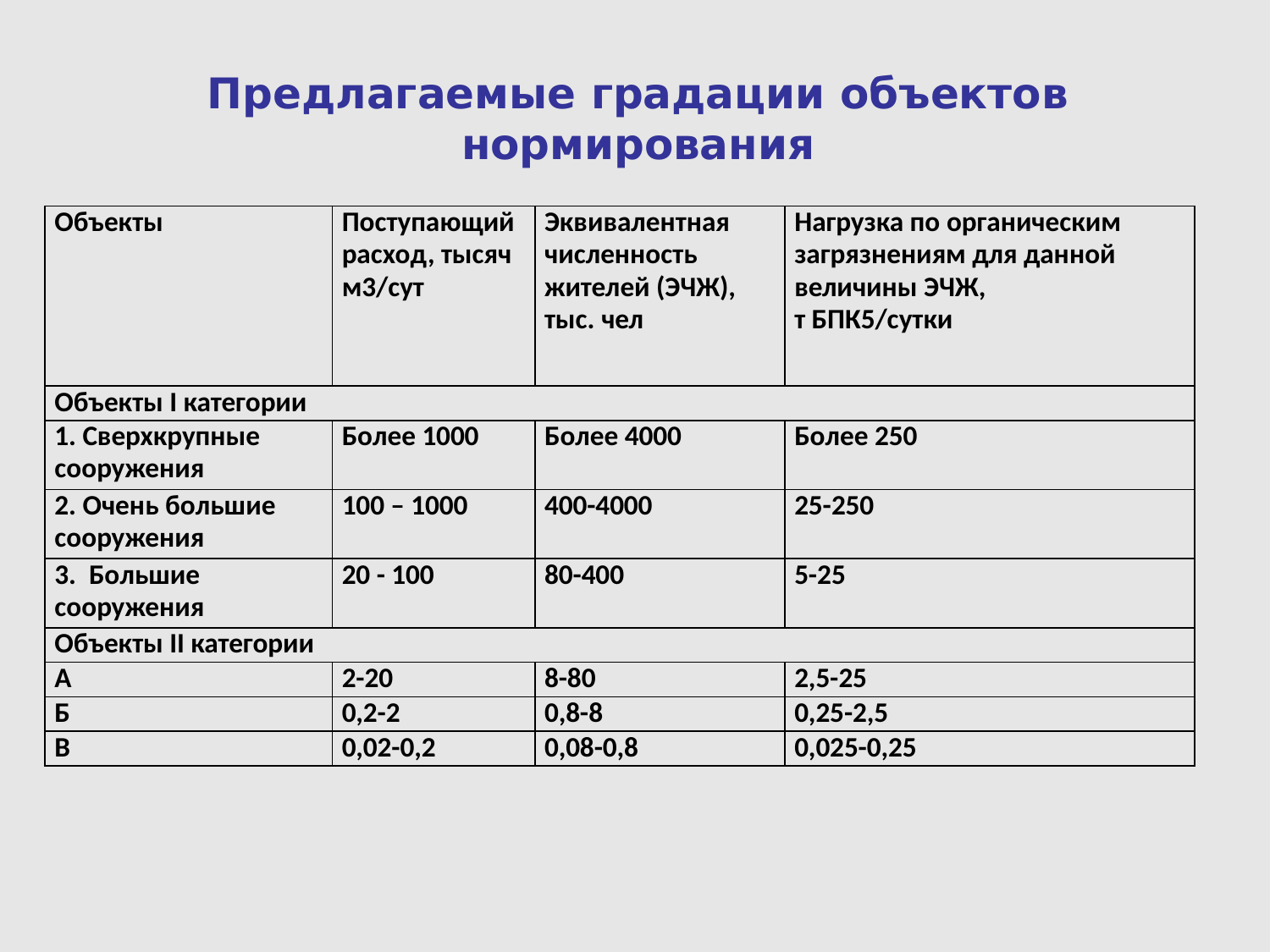

# Предлагаемые градации объектов нормирования
| Объекты | Поступающий расход, тысяч м3/сут | Эквивалентная численность жителей (ЭЧЖ), тыс. чел | Нагрузка по органическим загрязнениям для данной величины ЭЧЖ, т БПК5/сутки |
| --- | --- | --- | --- |
| Объекты I категории |  |  |  |
| 1. Сверхкрупные сооружения | Более 1000 | Более 4000 | Более 250 |
| 2. Очень большие сооружения | 100 – 1000 | 400-4000 | 25-250 |
| 3. Большие сооружения | 20 - 100 | 80-400 | 5-25 |
| Объекты II категории |  |  |  |
| А | 2-20 | 8-80 | 2,5-25 |
| Б | 0,2-2 | 0,8-8 | 0,25-2,5 |
| В | 0,02-0,2 | 0,08-0,8 | 0,025-0,25 |